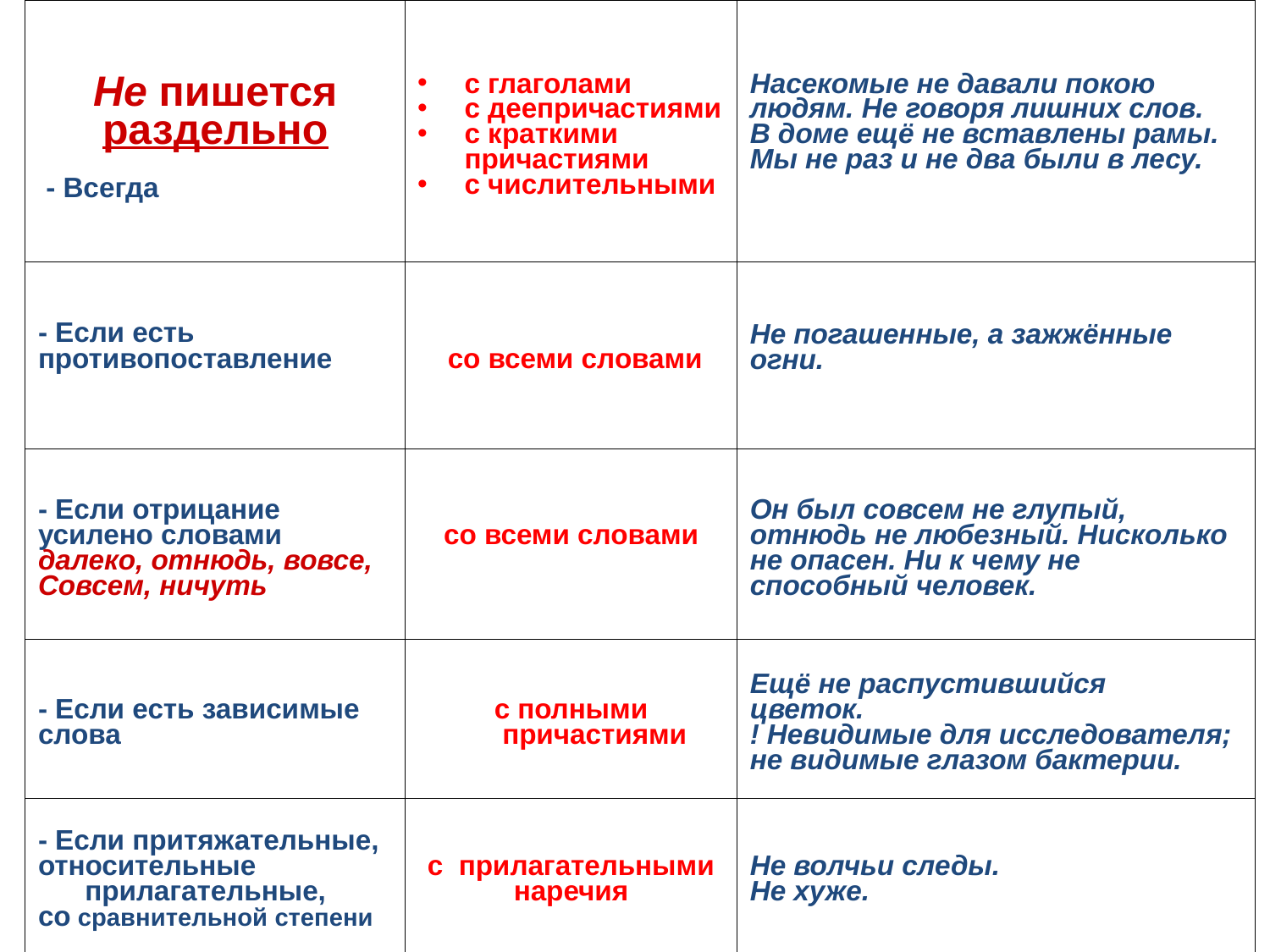

| Не пишется раздельно - Всегда | с глаголами с деепричастиями с краткими причастиями с числительными | Насекомые не давали покою людям. Не говоря лишних слов. В доме ещё не вставлены рамы. Мы не раз и не два были в лесу. |
| --- | --- | --- |
| - Если есть противопоставление | со всеми словами | Не погашенные, а зажжённые огни. |
| - Если отрицание усилено словами далеко, отнюдь, вовсе, Совсем, ничуть | со всеми словами | Он был совсем не глупый, отнюдь не любезный. Нисколько не опасен. Ни к чему не способный человек. |
| - Если есть зависимые слова | с полными причастиями | Ещё не распустившийся цветок. ! Невидимые для исследователя; не видимые глазом бактерии. |
| - Если притяжательные, относительные прилагательные, со сравнительной степени | с прилагательными наречия | Не волчьи следы. Не хуже. |